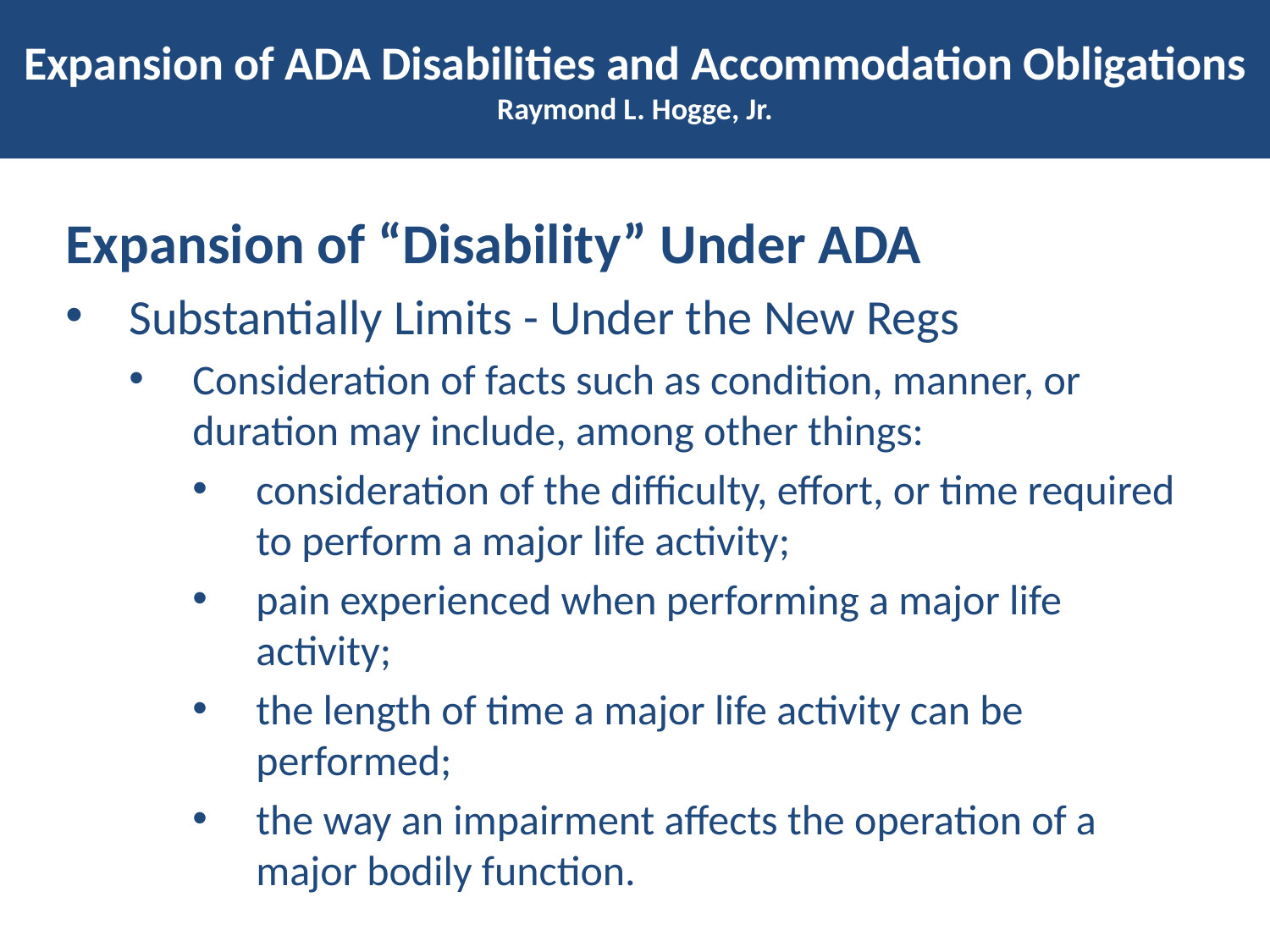

# Expansion of ADA Disabilities and Accommodation Obligations Raymond L. Hogge, Jr.
Expansion of “Disability” Under ADA
Substantially Limits - Under the New Regs
Consideration of facts such as condition, manner, or duration may include, among other things:
consideration of the difficulty, effort, or time required to perform a major life activity;
pain experienced when performing a major life activity;
the length of time a major life activity can be performed;
the way an impairment affects the operation of a major bodily function.